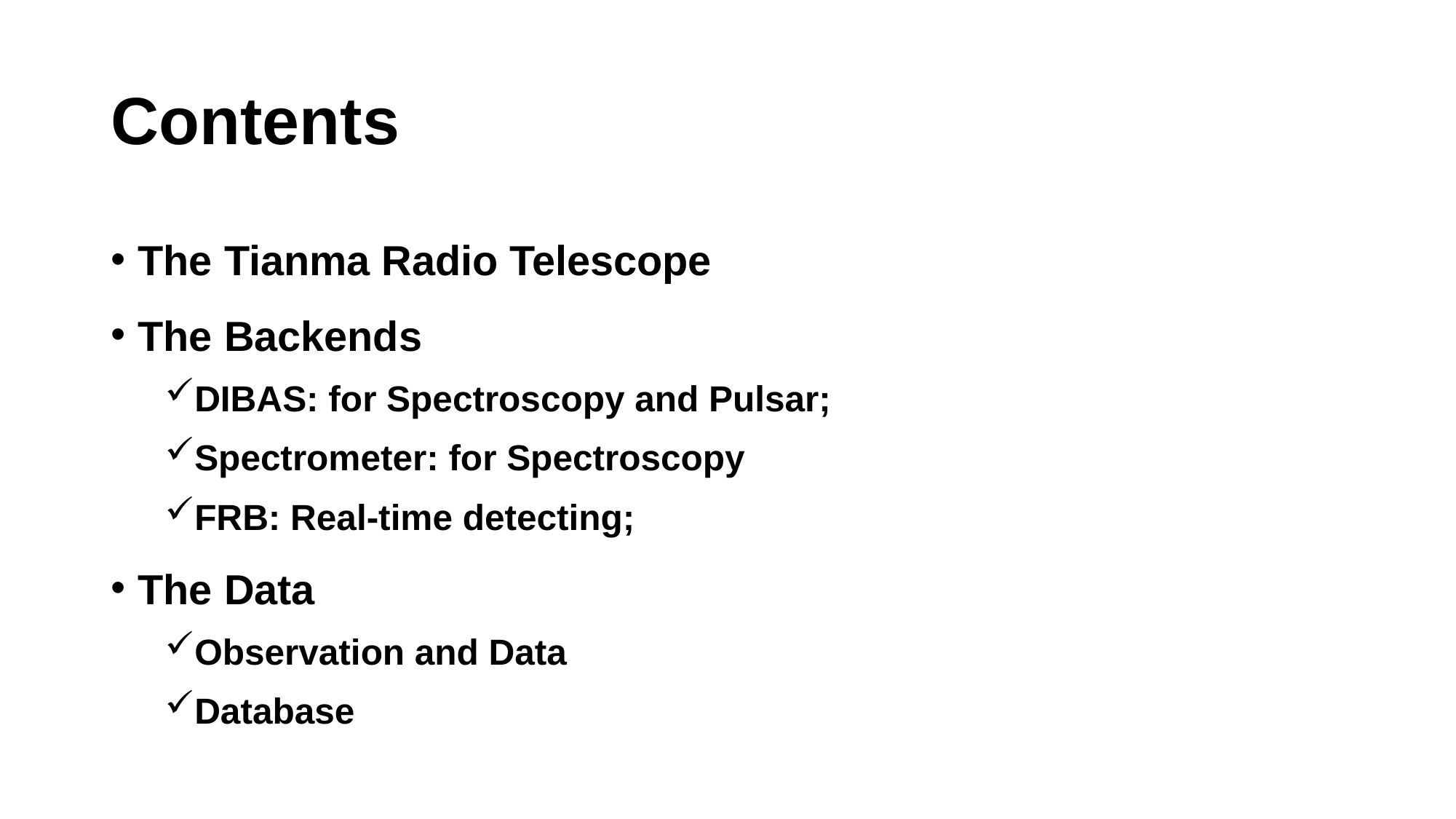

# Contents
The Tianma Radio Telescope
The Backends
DIBAS: for Spectroscopy and Pulsar;
Spectrometer: for Spectroscopy
FRB: Real-time detecting;
The Data
Observation and Data
Database